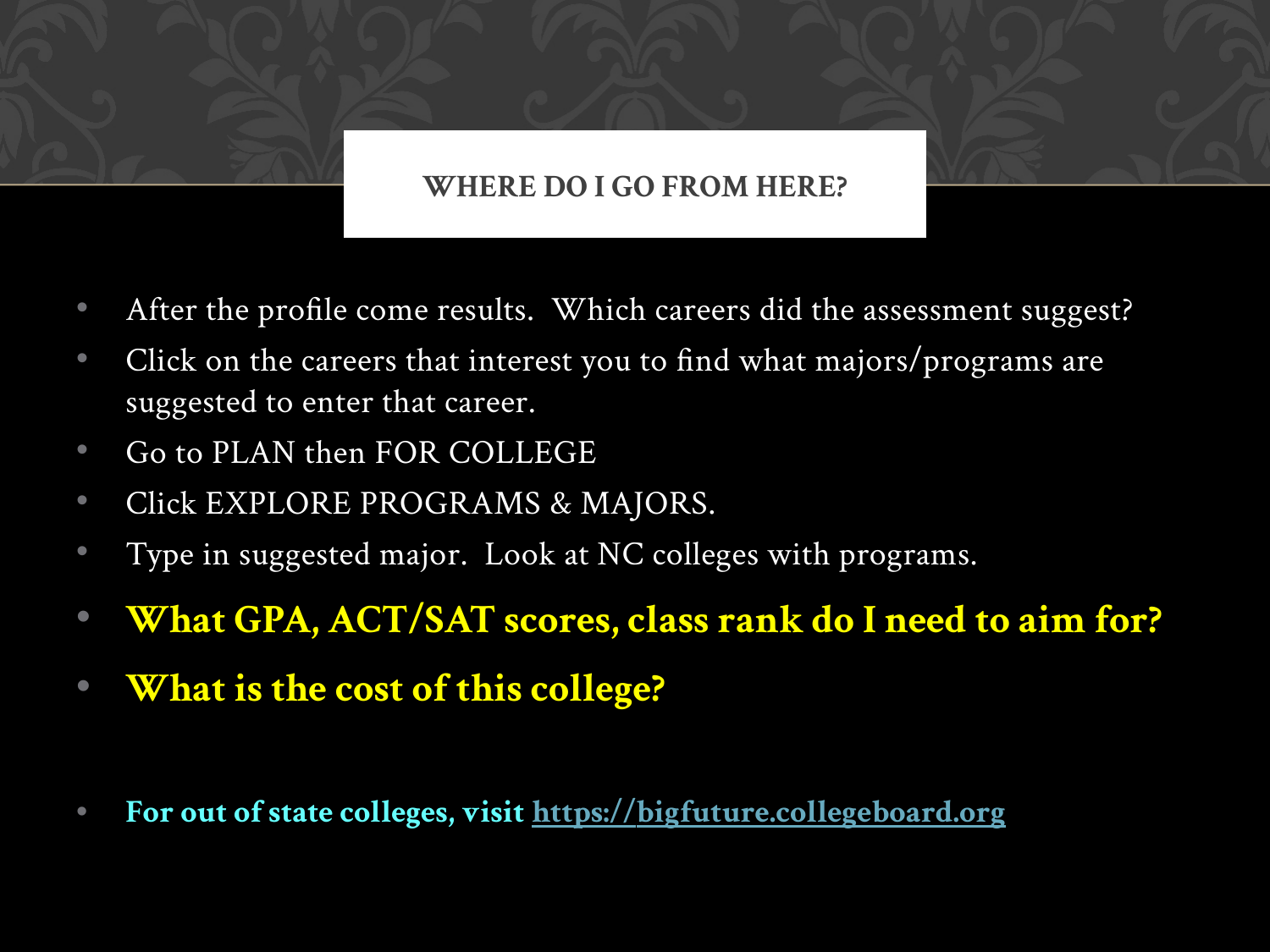

# Where do I go from here?
After the profile come results.  Which careers did the assessment suggest?
Click on the careers that interest you to find what majors/programs are suggested to enter that career.
Go to PLAN then FOR COLLEGE
Click EXPLORE PROGRAMS & MAJORS.
Type in suggested major.  Look at NC colleges with programs.
What GPA, ACT/SAT scores, class rank do I need to aim for?
What is the cost of this college?

For out of state colleges, visit https://bigfuture.collegeboard.org